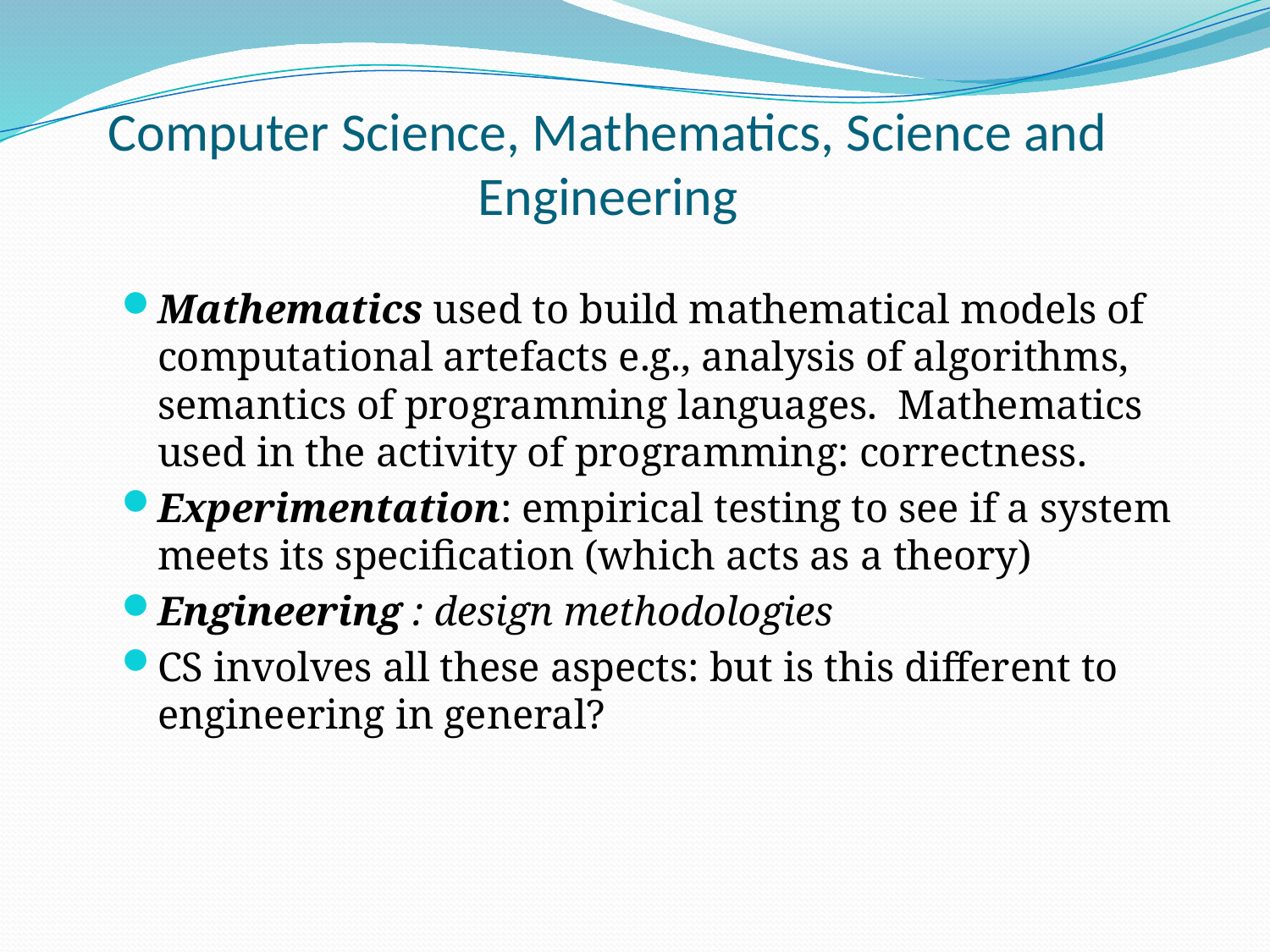

# Computer Science, Mathematics, Science and Engineering
Mathematics used to build mathematical models of computational artefacts e.g., analysis of algorithms, semantics of programming languages.  Mathematics used in the activity of programming: correctness.
Experimentation: empirical testing to see if a system meets its specification (which acts as a theory)
Engineering : design methodologies
CS involves all these aspects: but is this different to engineering in general?